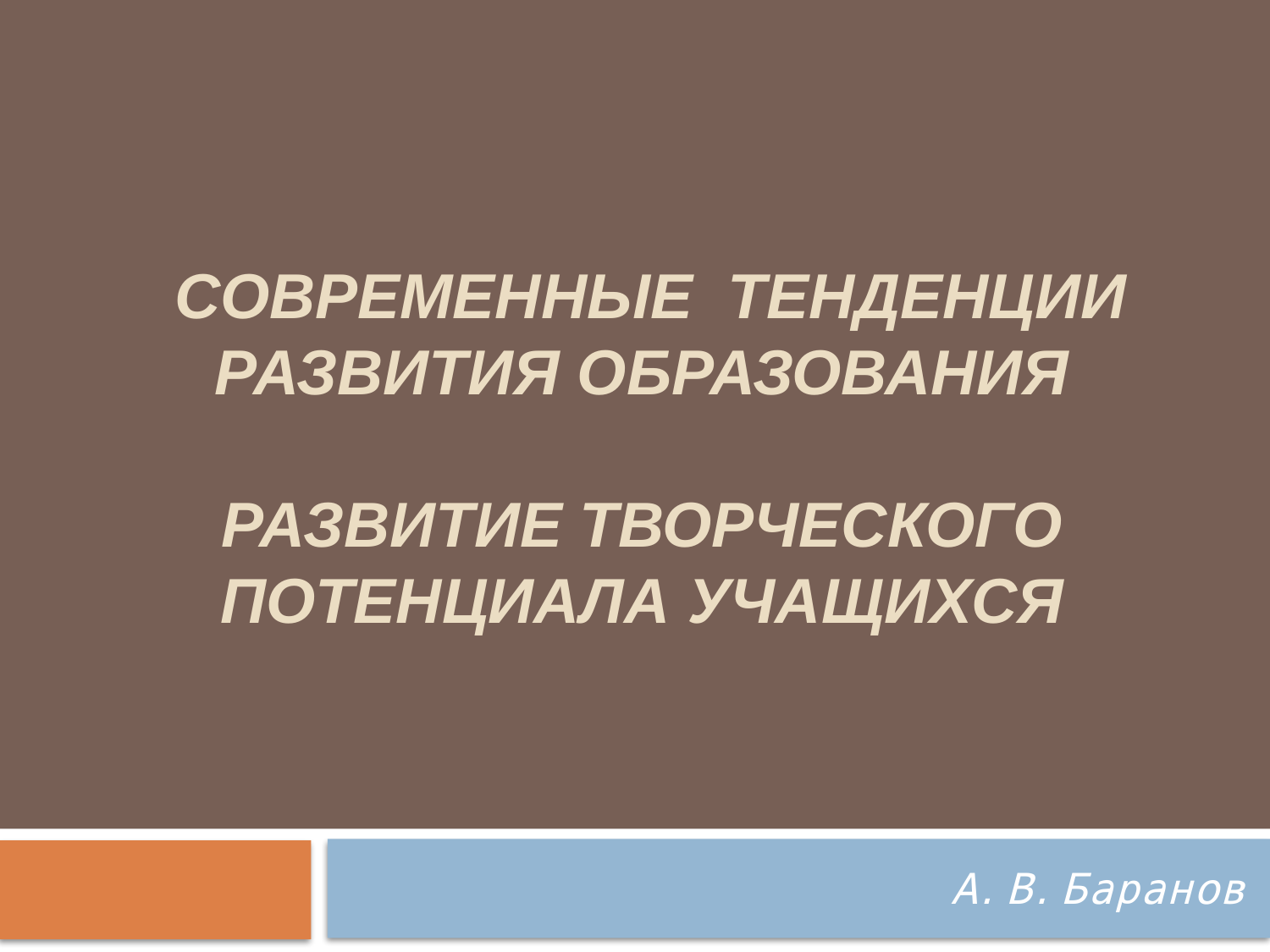

# современные  тенденции развития образования РАЗВИТИЕ ТВОРЧЕСКОГО ПОТЕНЦИАЛА УЧАЩИХСЯ
А. В. Баранов